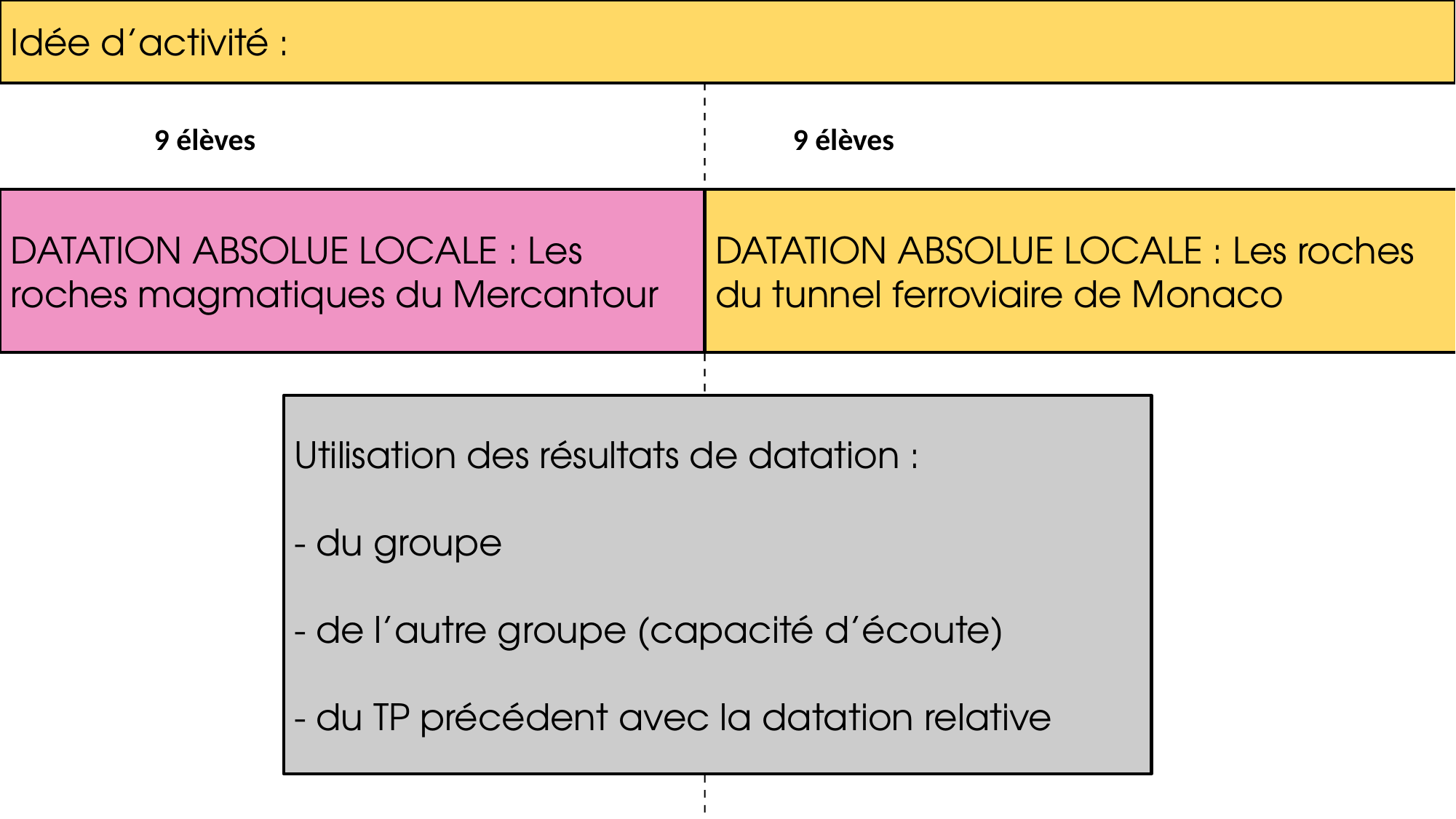

Idée d’activité :

9 élèves
9 élèves
DATATION ABSOLUE LOCALE : Les roches magmatiques du Mercantour
DATATION ABSOLUE LOCALE : Les roches du tunnel ferroviaire de Monaco

Utilisation des résultats de datation :

- du groupe

- de l’autre groupe (capacité d’écoute)

- du TP précédent avec la datation relative